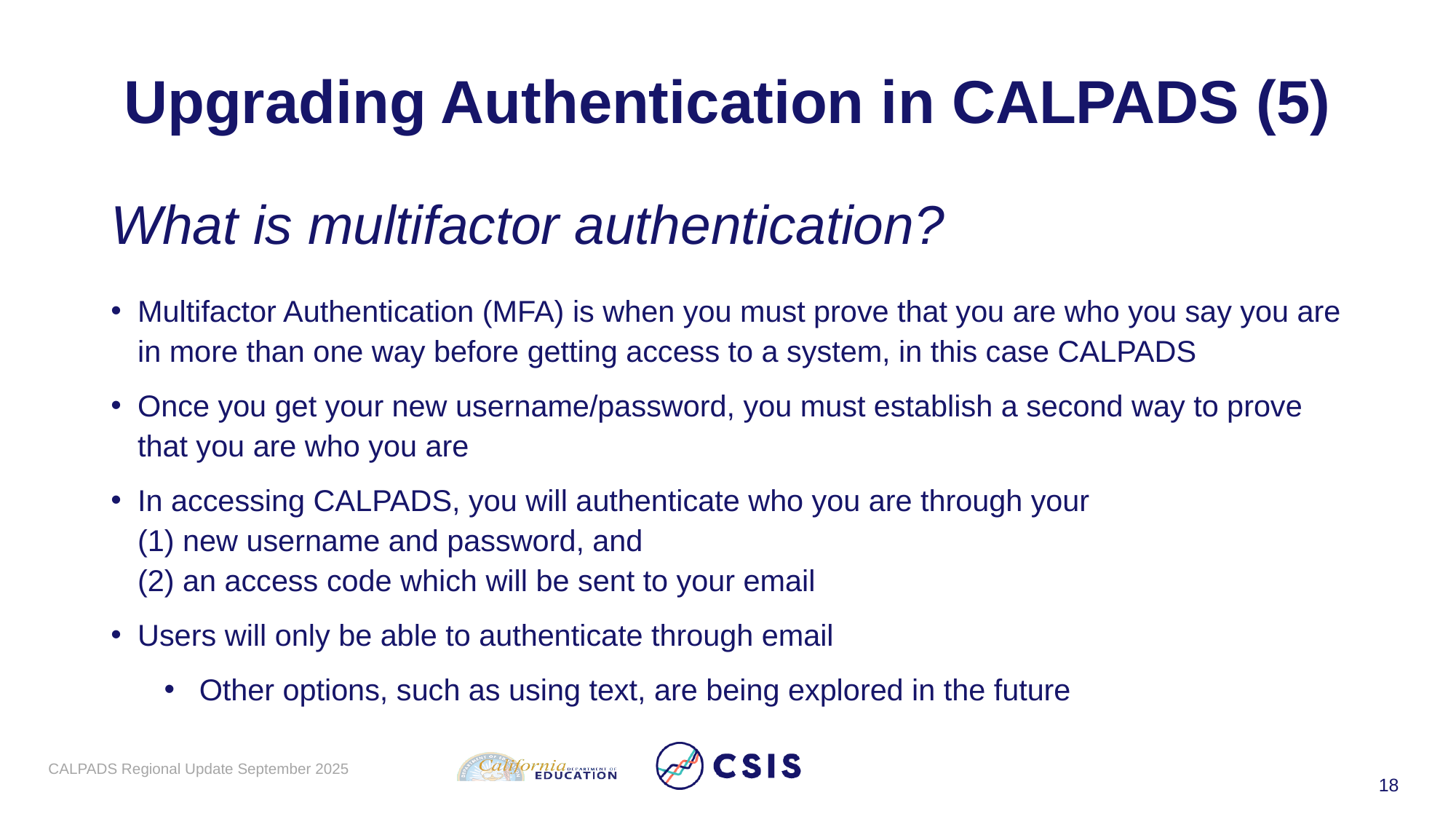

# Upgrading Authentication in CALPADS (5)
What is multifactor authentication?
Multifactor Authentication (MFA) is when you must prove that you are who you say you are in more than one way before getting access to a system, in this case CALPADS
Once you get your new username/password, you must establish a second way to prove that you are who you are
In accessing CALPADS, you will authenticate who you are through your
(1) new username and password, and
(2) an access code which will be sent to your email
Users will only be able to authenticate through email
 Other options, such as using text, are being explored in the future
CALPADS Regional Update September 2025